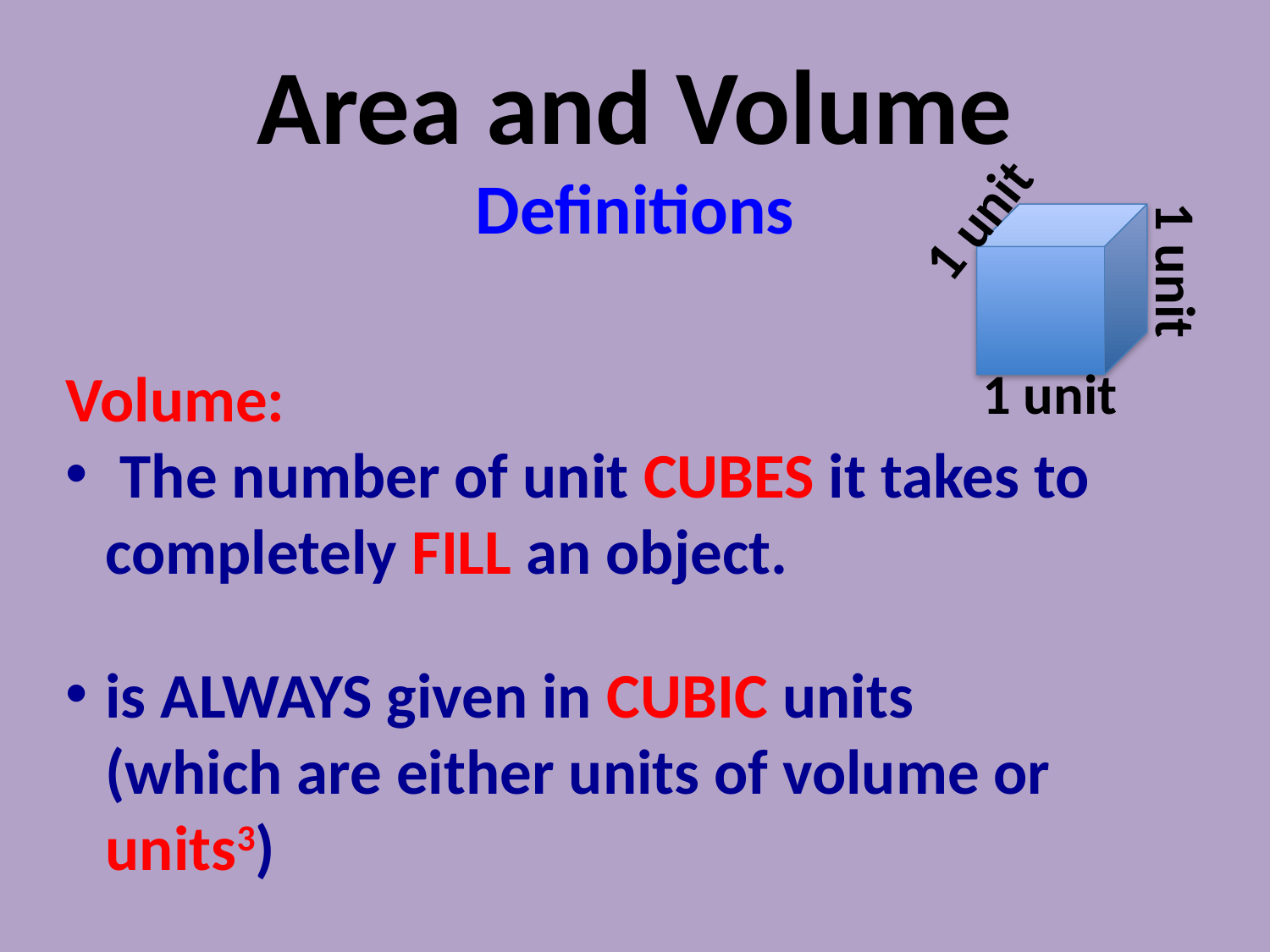

# Area and Volume
1 unit

1 unit
1 unit
Definitions
Volume:
 The number of unit CUBES it takes to completely FILL an object.

is ALWAYS given in CUBIC units (which are either units of volume or units3)